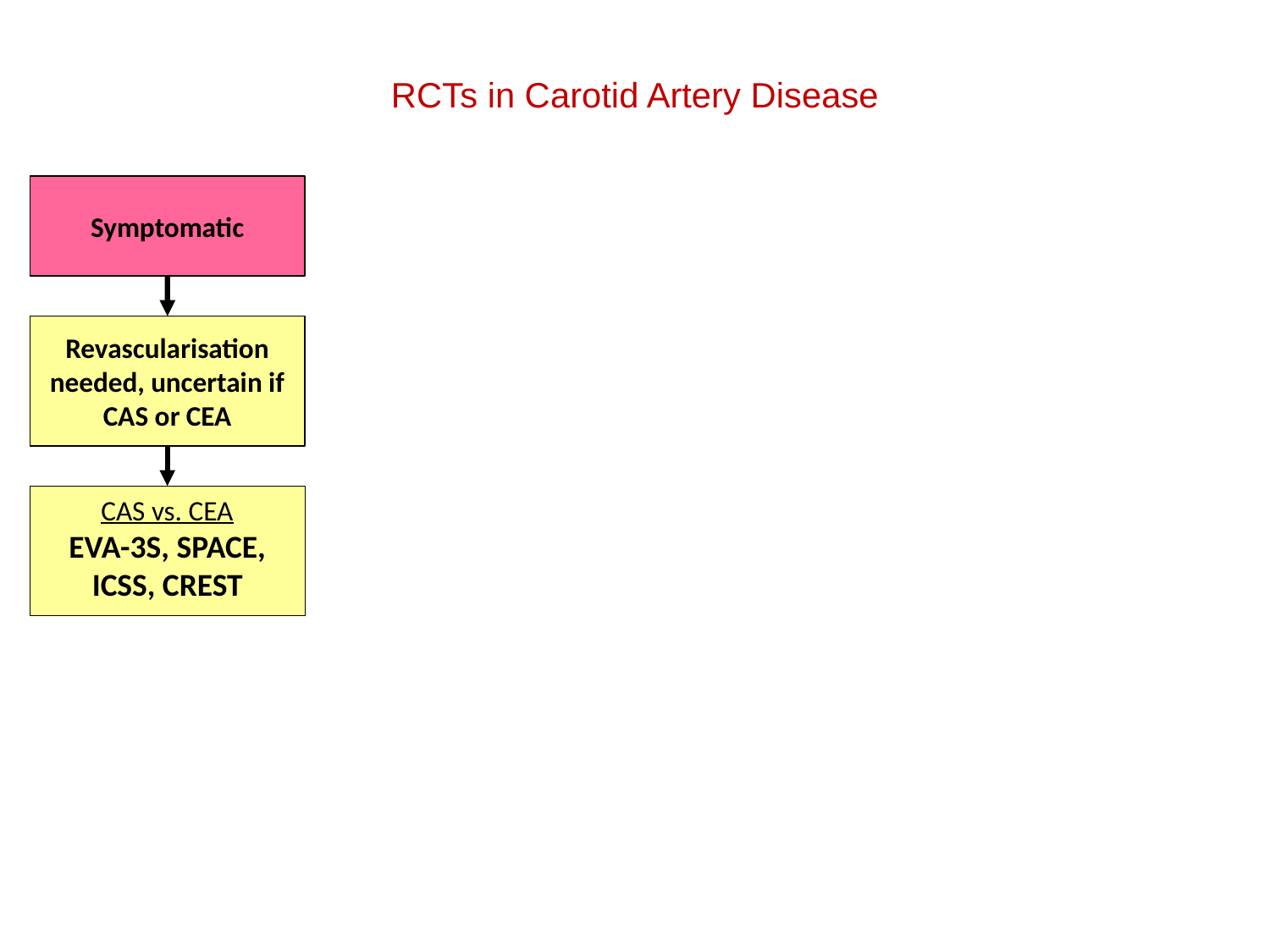

RCTs in Carotid Artery Disease
Symptomatic

Revascularisation needed, uncertain if CAS or CEA
CAS vs. CEA
EVA-3S, SPACE, ICSS, CREST